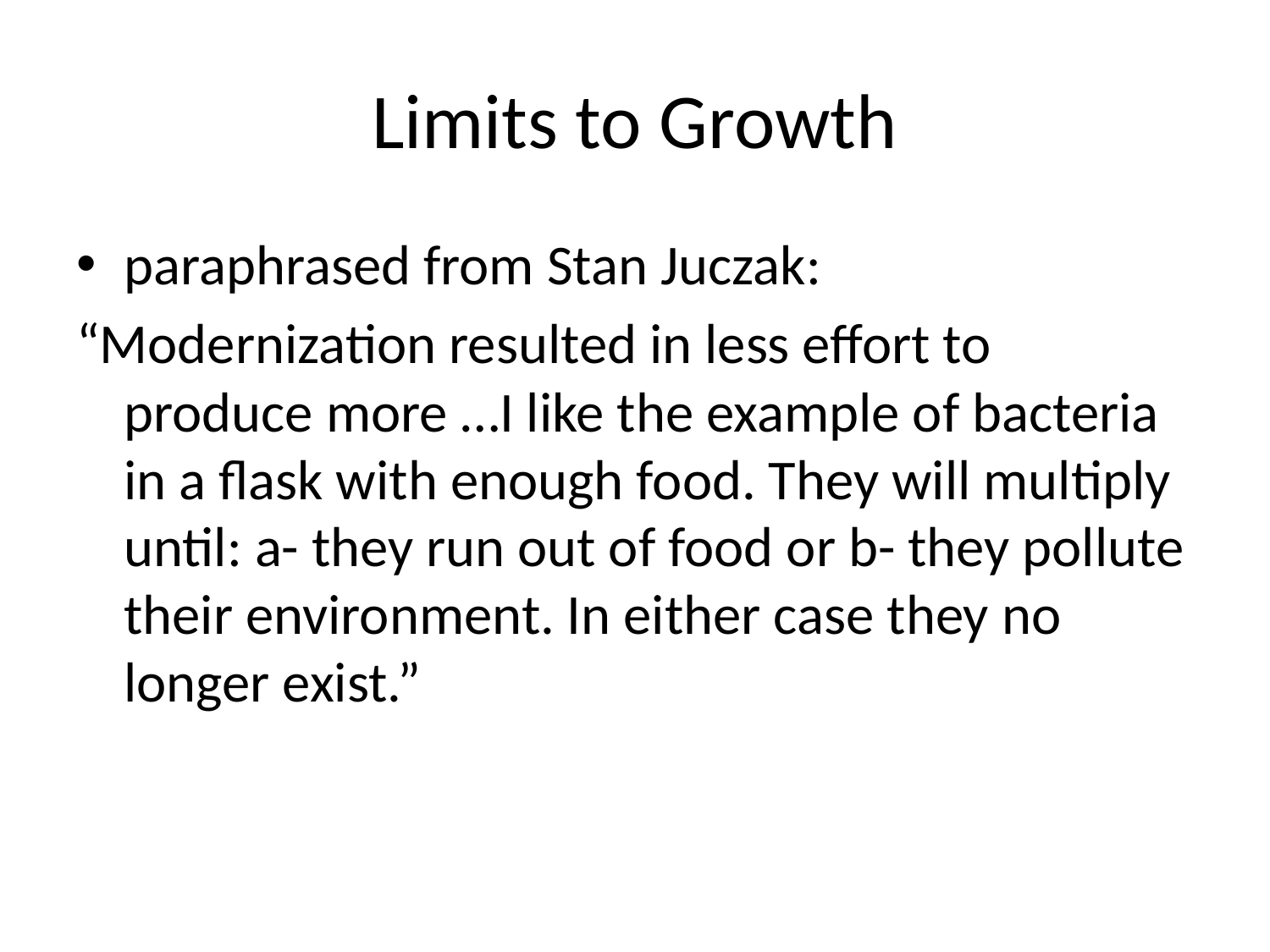

# Limits to Growth
paraphrased from Stan Juczak:
“Modernization resulted in less effort to produce more …I like the example of bacteria in a flask with enough food. They will multiply until: a- they run out of food or b- they pollute their environment. In either case they no longer exist.”